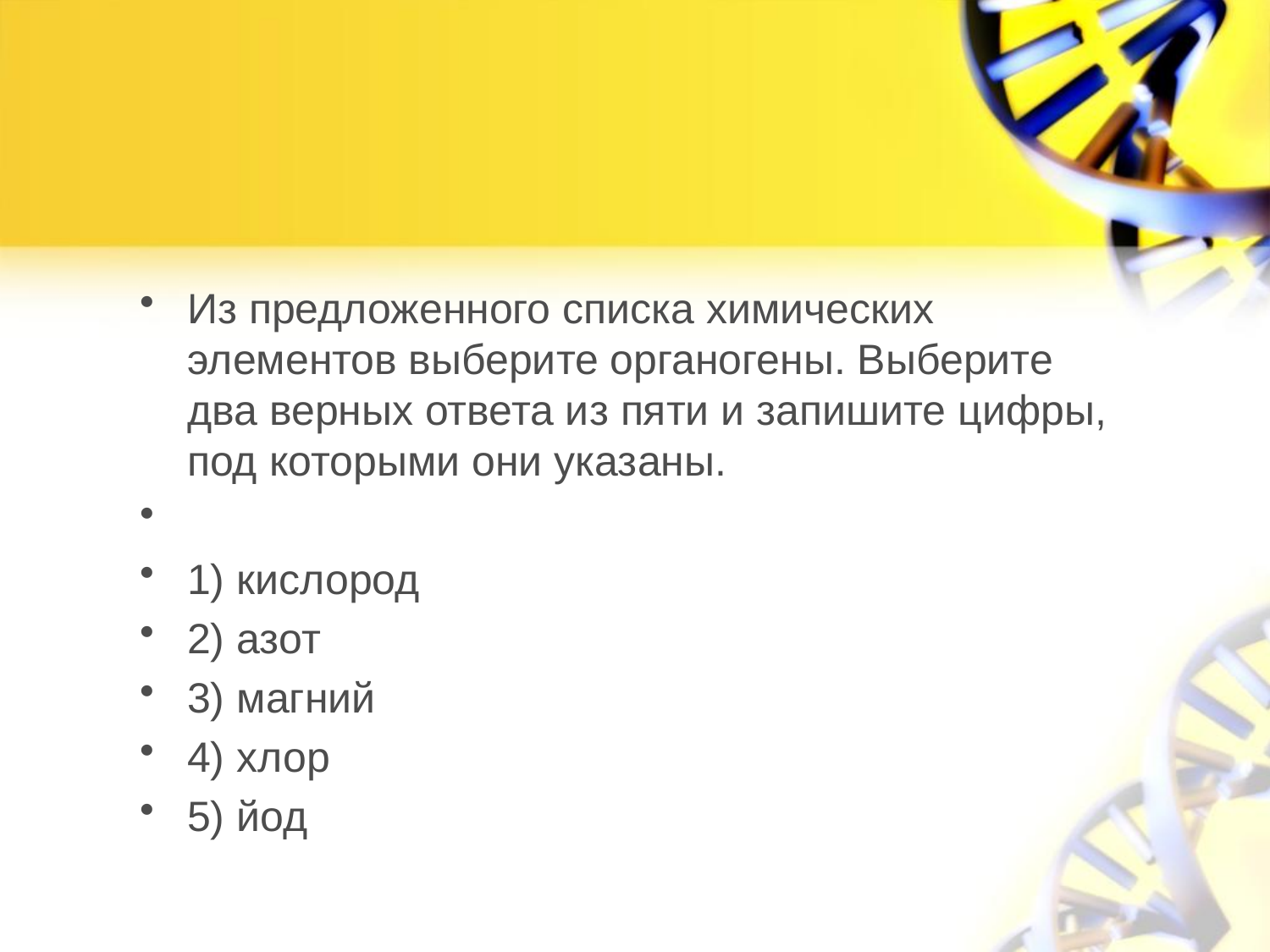

#
Из предложенного списка химических элементов выберите органогены. Выберите два верных ответа из пяти и запишите цифры, под которыми они указаны.

1) кислород
2) азот
3) магний
4) хлор
5) йод